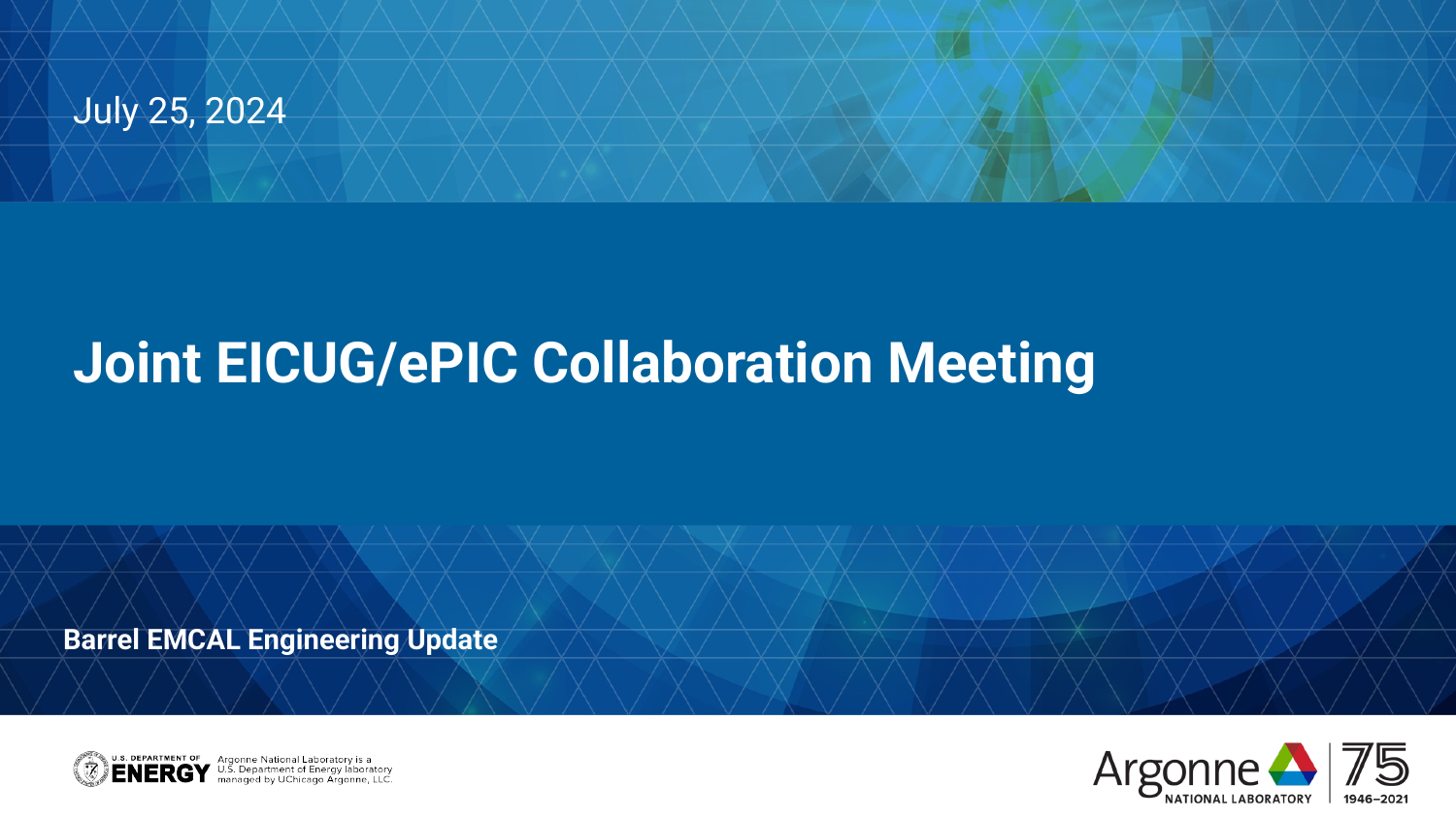

July 25, 2024

# Joint EICUG/ePIC Collaboration Meeting
Barrel EMCAL Engineering Update